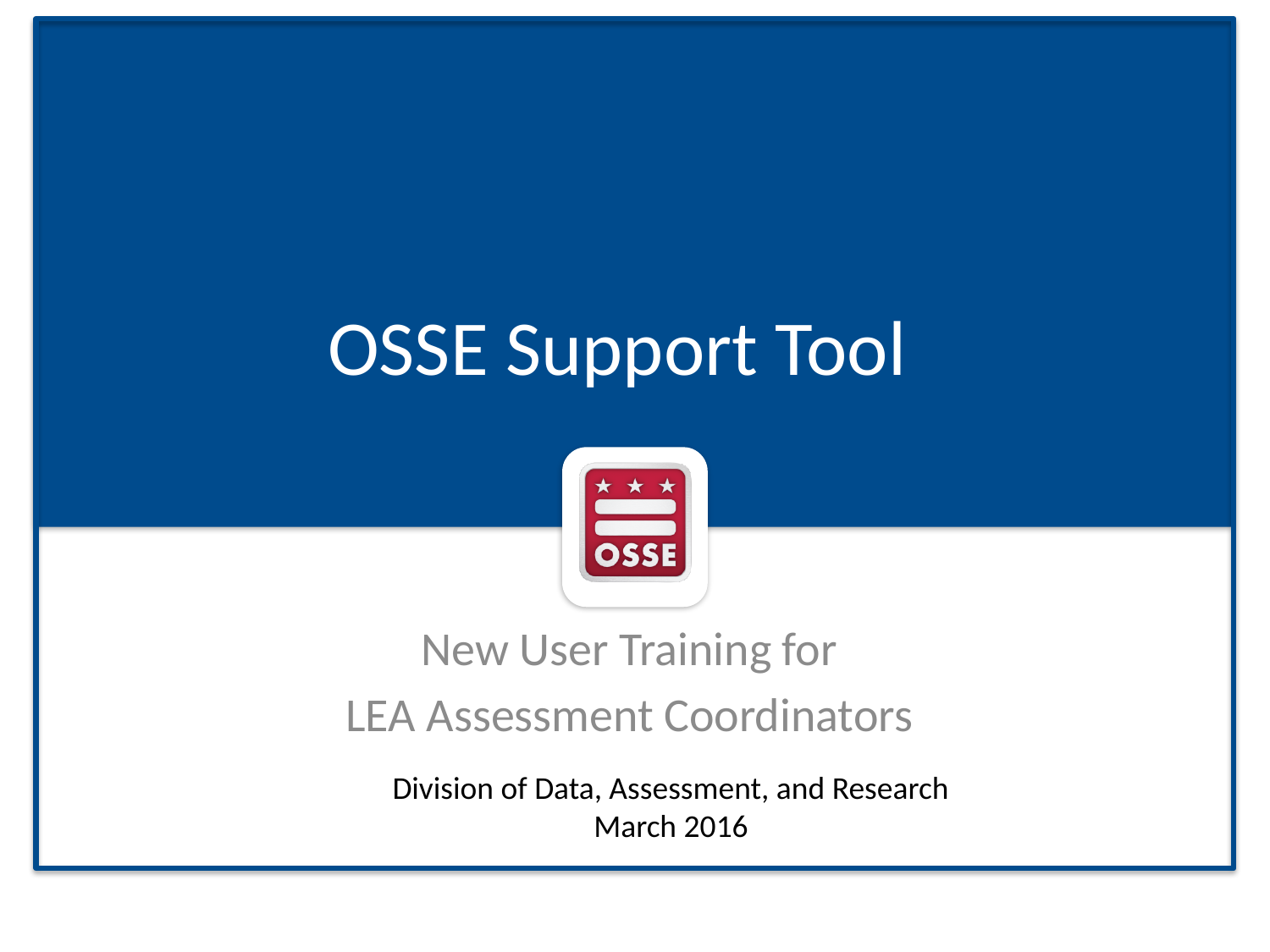

# OSSE Support Tool
New User Training for
LEA Assessment Coordinators
Division of Data, Assessment, and Research
March 2016